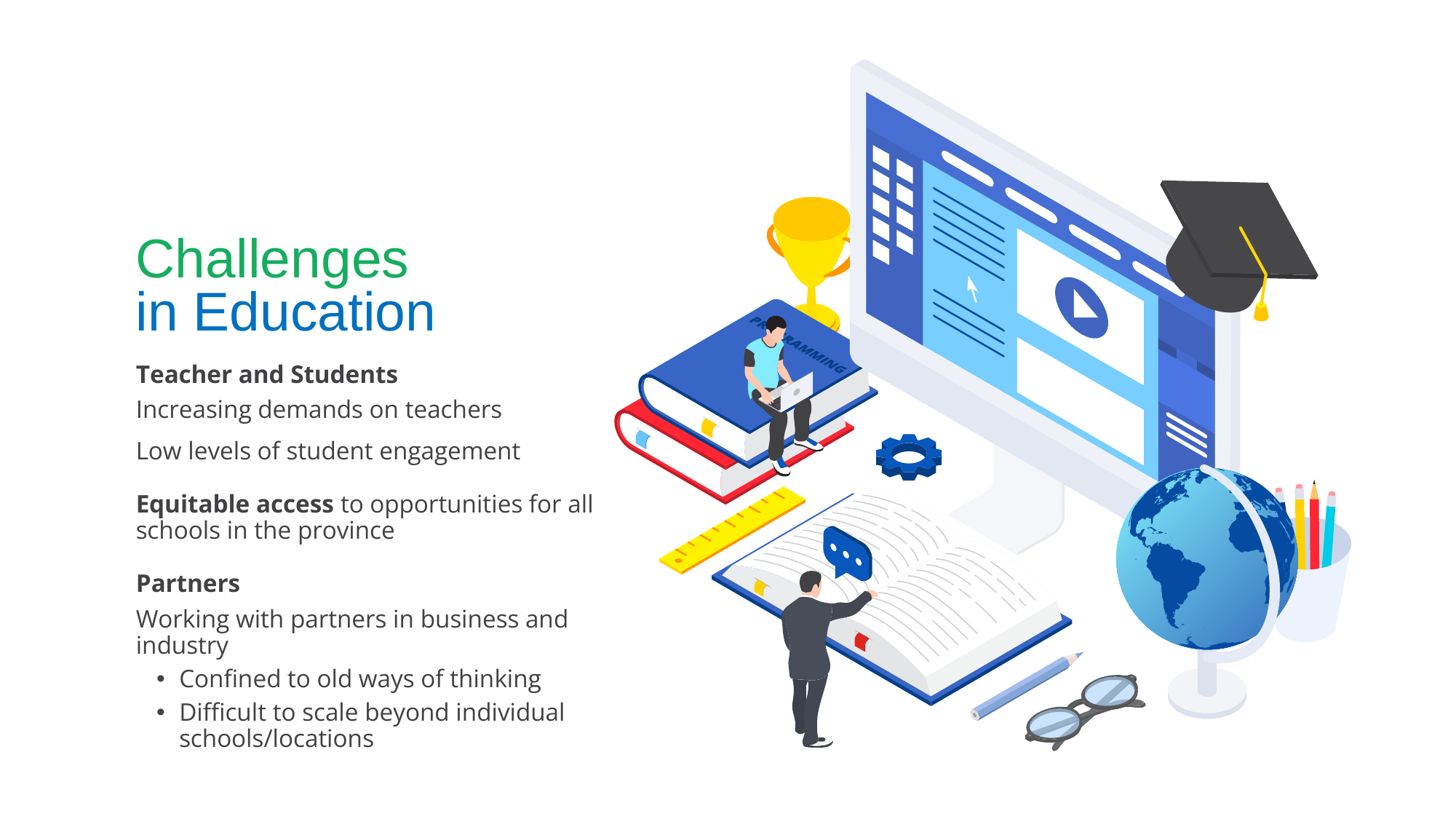

Challenges
in Education

Teacher and Students
Increasing demands on teachers
Low levels of student engagement
Equitable access to opportunities for all schools in the province
Partners
Working with partners in business and industry
Confined to old ways of thinking
Difficult to scale beyond individual schools/locations